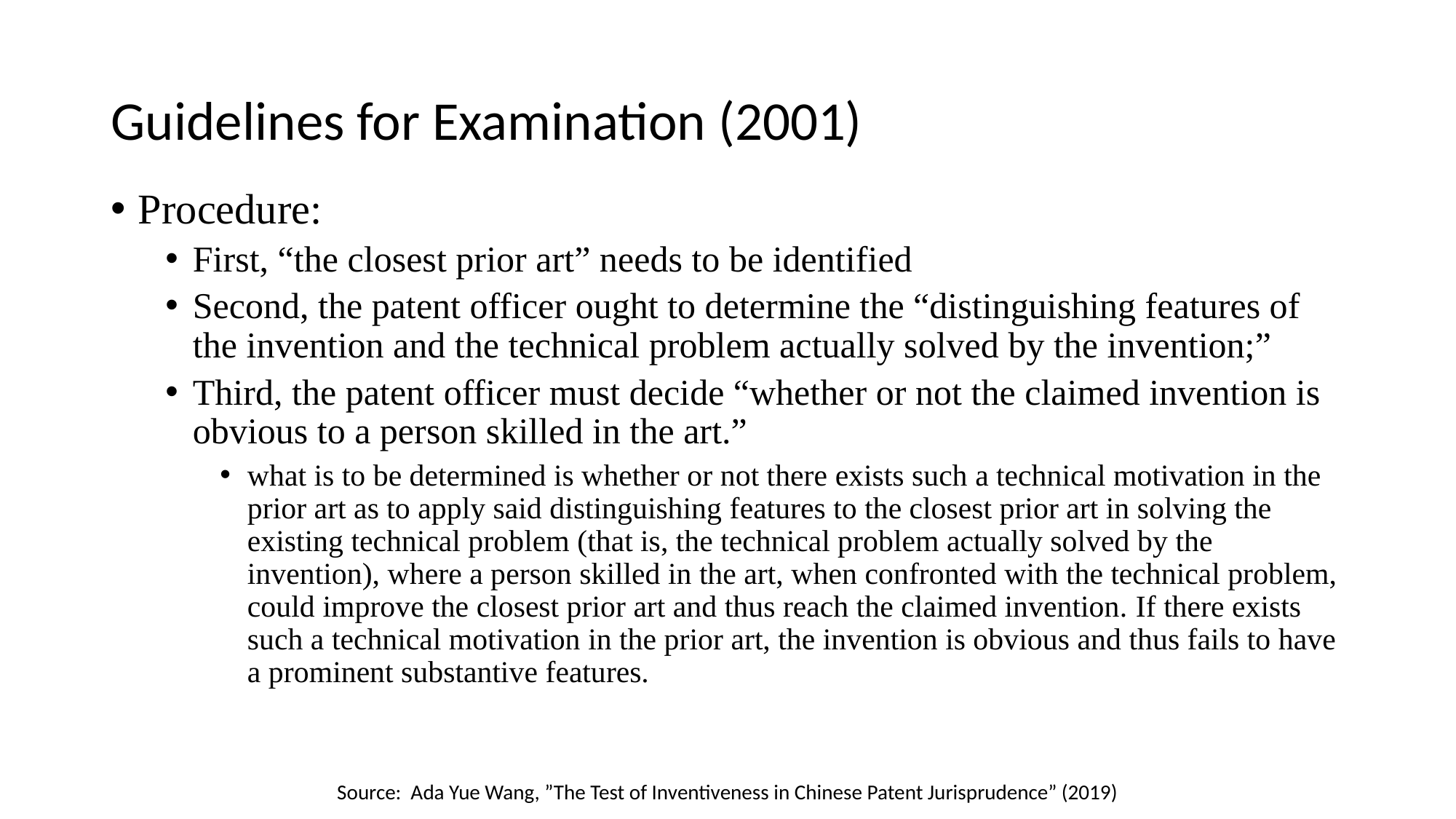

# Guidelines for Examination (2001)
Procedure:
First, “the closest prior art” needs to be identified
Second, the patent officer ought to determine the “distinguishing features of the invention and the technical problem actually solved by the invention;”
Third, the patent officer must decide “whether or not the claimed invention is obvious to a person skilled in the art.”
what is to be determined is whether or not there exists such a technical motivation in the prior art as to apply said distinguishing features to the closest prior art in solving the existing technical problem (that is, the technical problem actually solved by the invention), where a person skilled in the art, when confronted with the technical problem, could improve the closest prior art and thus reach the claimed invention. If there exists such a technical motivation in the prior art, the invention is obvious and thus fails to have a prominent substantive features.

Source:  Ada Yue Wang, ”The Test of Inventiveness in Chinese Patent Jurisprudence” (2019)